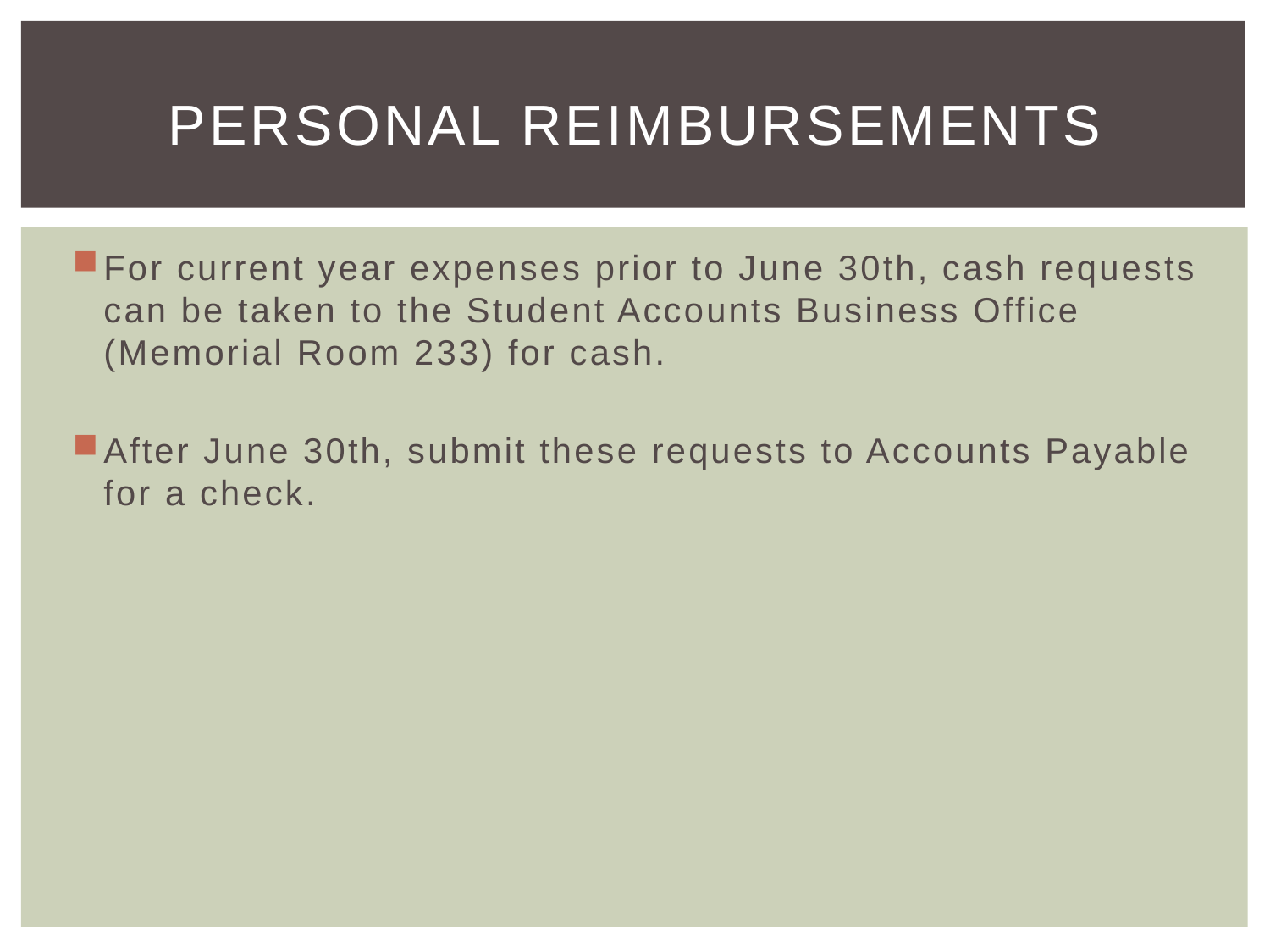

# Personal Reimbursements
For current year expenses prior to June 30th, cash requests can be taken to the Student Accounts Business Office (Memorial Room 233) for cash.

After June 30th, submit these requests to Accounts Payable for a check.